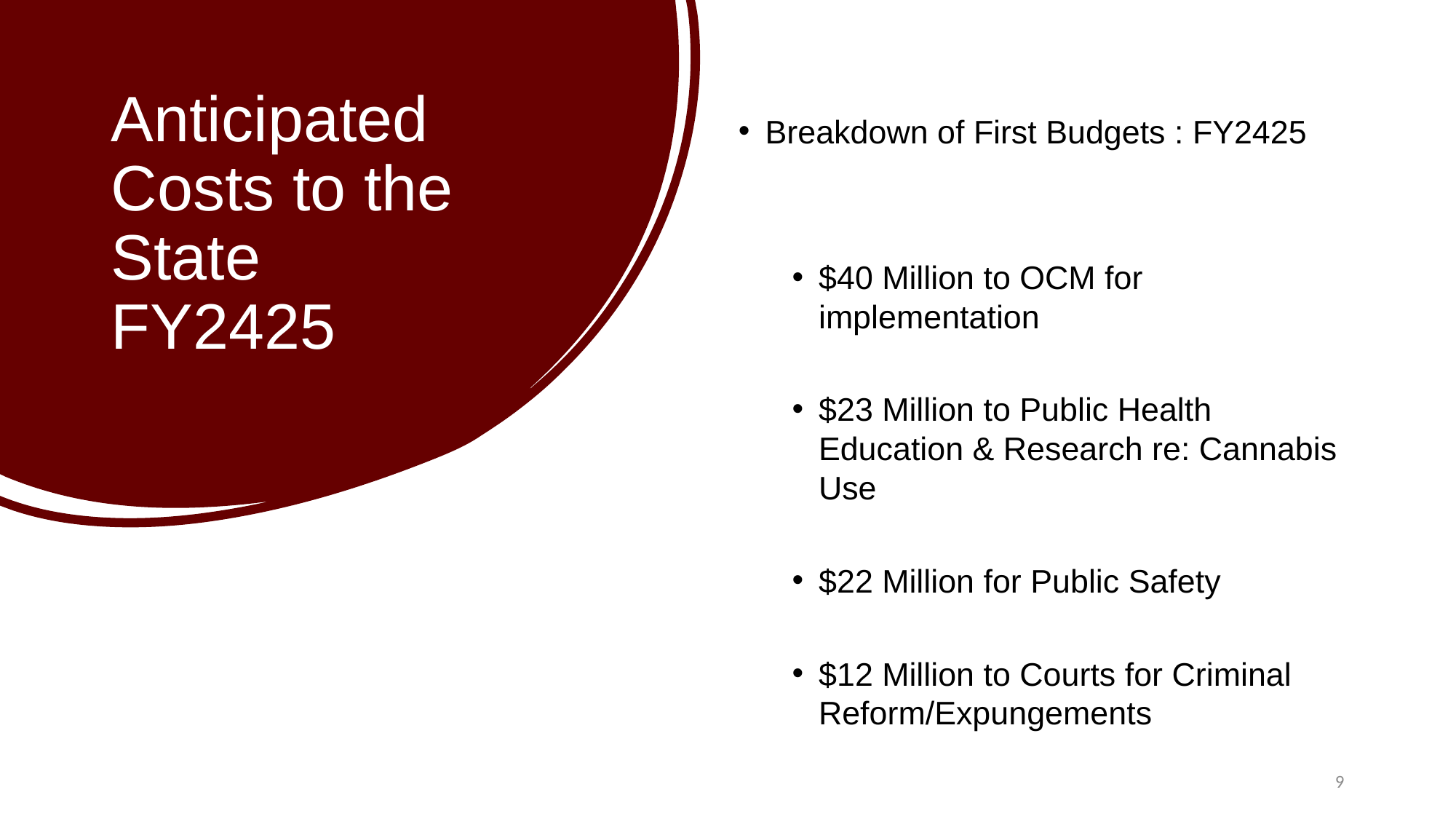

# Anticipated Costs to the State FY2425
Breakdown of First Budgets : FY2425

$40 Million to OCM for implementation

$23 Million to Public Health Education & Research re: Cannabis Use

$22 Million for Public Safety

$12 Million to Courts for Criminal Reform/Expungements

9